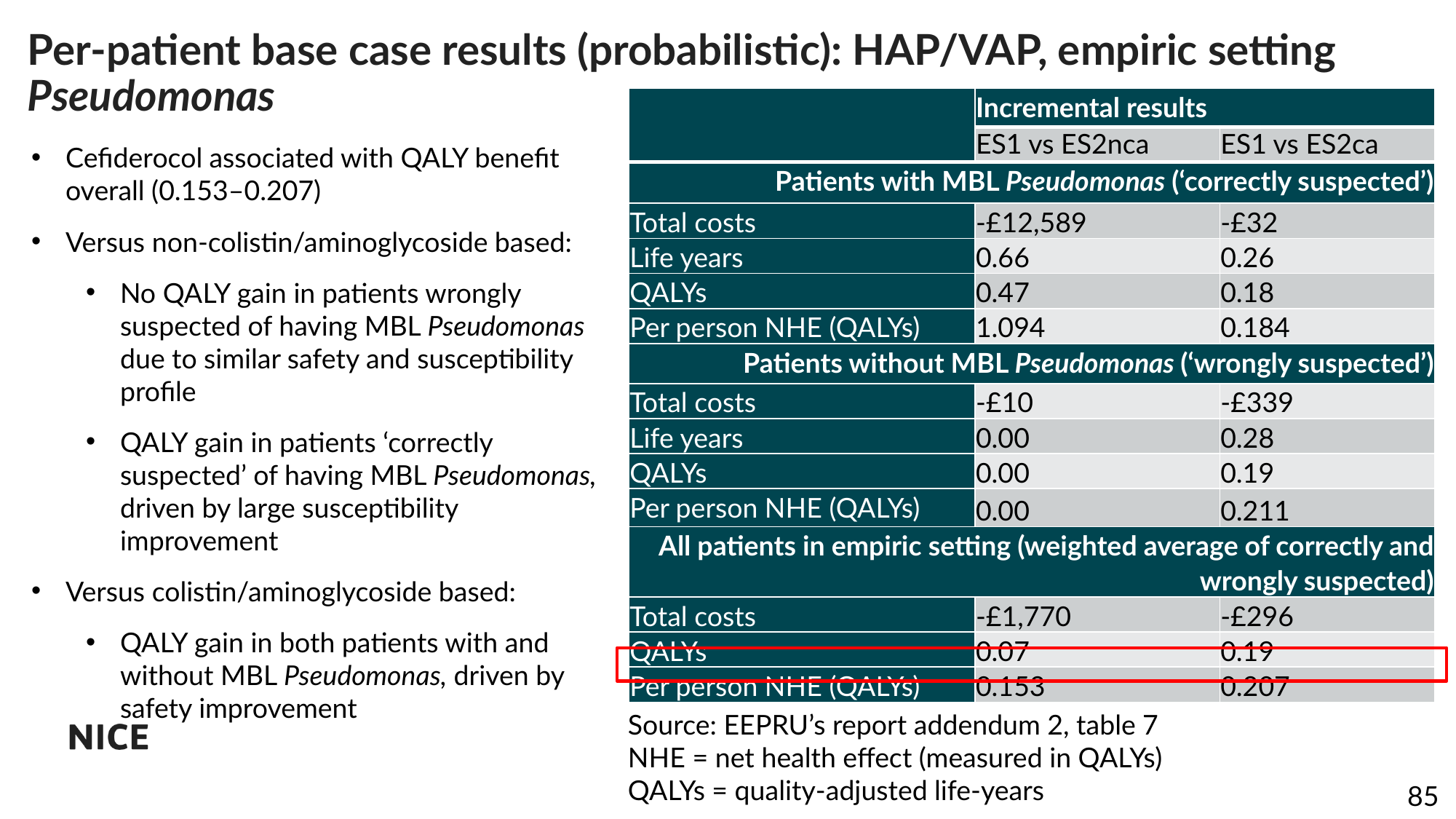

# Per-patient base case results (probabilistic): HAP/VAP, empiric setting Pseudomonas
|  | Incremental results |  |
| --- | --- | --- |
|  | ES1 vs ES2nca | ES1 vs ES2ca |
| Patients with MBL Pseudomonas (‘correctly suspected’) |  |  |
| Total costs | -£12,589 | -£32 |
| Life years | 0.66 | 0.26 |
| QALYs | 0.47 | 0.18 |
| Per person NHE (QALYs) | 1.094 | 0.184 |
| Patients without MBL Pseudomonas (‘wrongly suspected’) |  |  |
| Total costs | -£10 | -£339 |
| Life years | 0.00 | 0.28 |
| QALYs | 0.00 | 0.19 |
| Per person NHE (QALYs) | 0.00 | 0.211 |
| All patients in empiric setting (weighted average of correctly and wrongly suspected) |  |  |
| Total costs | -£1,770 | -£296 |
| QALYs | 0.07 | 0.19 |
| Per person NHE (QALYs) | 0.153 | 0.207 |
Cefiderocol associated with QALY benefit overall (0.153–0.207)
Versus non-colistin/aminoglycoside based:
No QALY gain in patients wrongly suspected of having MBL Pseudomonas  due to similar safety and susceptibility profile
QALY gain in patients ‘correctly suspected’ of having MBL Pseudomonas, driven by large susceptibility improvement
Versus colistin/aminoglycoside based:
QALY gain in both patients with and without MBL Pseudomonas, driven by safety improvement

Source: EEPRU’s report addendum 2, table 7
NHE = net health effect (measured in QALYs)
QALYs = quality-adjusted life-years